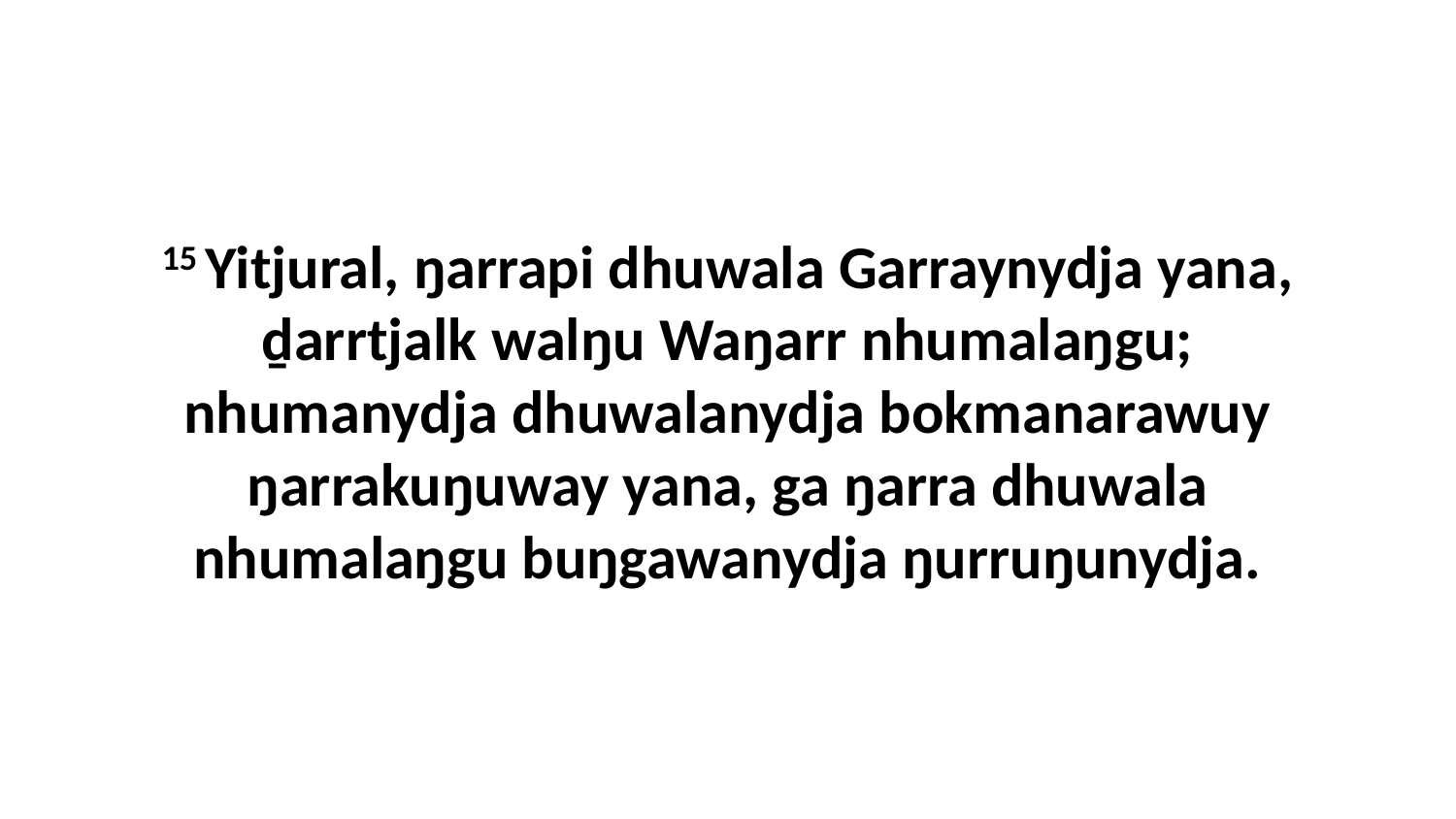

15 Yitjural, ŋarrapi dhuwala Garraynydja yana, ḏarrtjalk walŋu Waŋarr nhumalaŋgu; nhumanydja dhuwalanydja bokmanarawuy ŋarrakuŋuway yana, ga ŋarra dhuwala nhumalaŋgu buŋgawanydja ŋurruŋunydja.